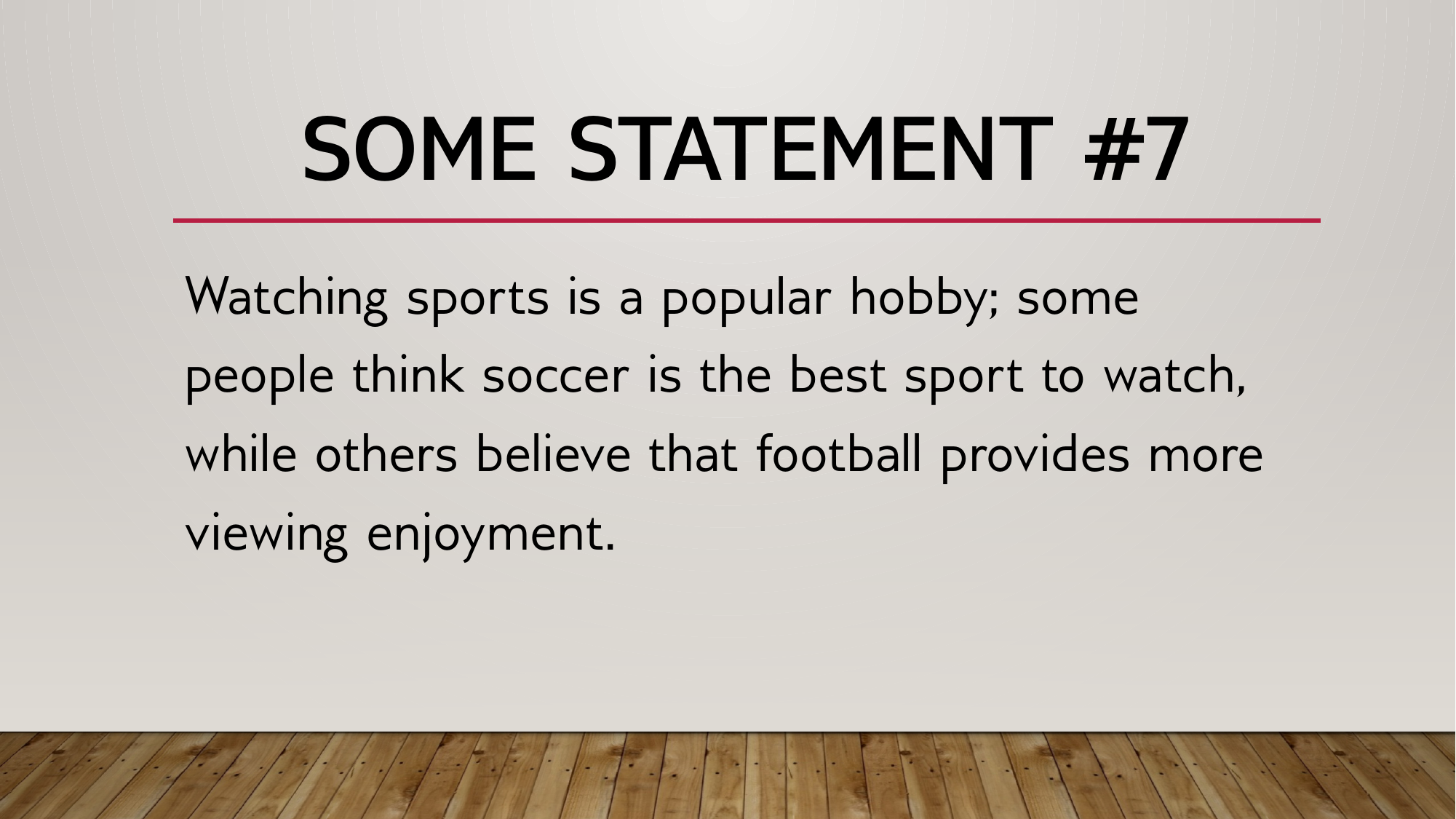

# Some Statement #7
Watching sports is a popular hobby; some people think soccer is the best sport to watch, while others believe that football provides more viewing enjoyment.